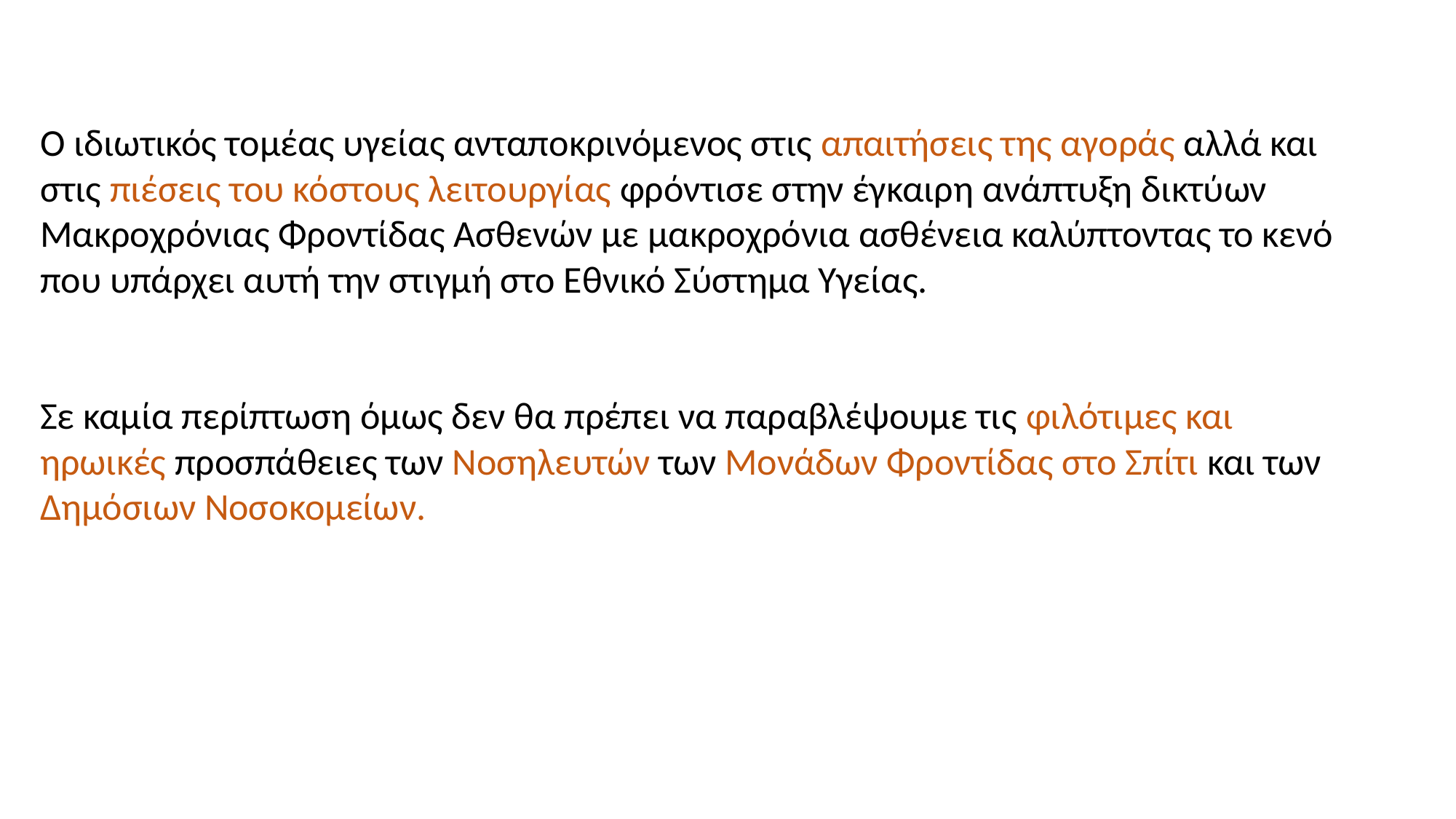

Ο ιδιωτικός τομέας υγείας ανταποκρινόμενος στις απαιτήσεις της αγοράς αλλά και στις πιέσεις του κόστους λειτουργίας φρόντισε στην έγκαιρη ανάπτυξη δικτύων Μακροχρόνιας Φροντίδας Ασθενών με μακροχρόνια ασθένεια καλύπτοντας το κενό που υπάρχει αυτή την στιγμή στο Εθνικό Σύστημα Υγείας.

Σε καμία περίπτωση όμως δεν θα πρέπει να παραβλέψουμε τις φιλότιμες και ηρωικές προσπάθειες των Νοσηλευτών των Μονάδων Φροντίδας στο Σπίτι και των Δημόσιων Νοσοκομείων.